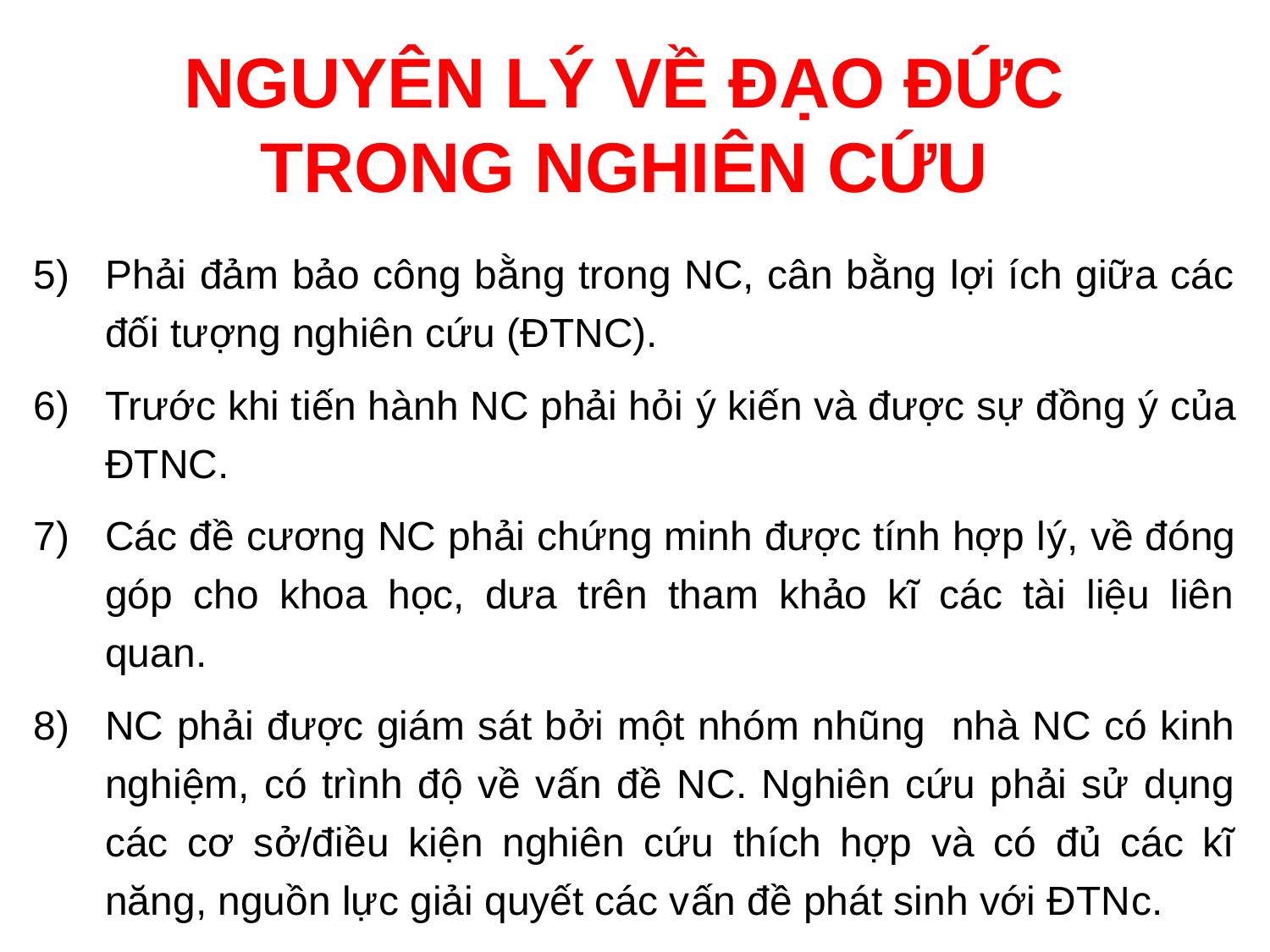

# NGUYÊN LÝ VỀ ĐẠO ĐỨC TRONG NGHIÊN CỨU
Phải đảm bảo công bằng trong NC, cân bằng lợi ích giữa các đối tượng nghiên cứu (ĐTNC).
Trước khi tiến hành NC phải hỏi ý kiến và được sự đồng ý của ĐTNC.
Các đề cương NC phải chứng minh được tính hợp lý, về đóng góp cho khoa học, dưa trên tham khảo kĩ các tài liệu liên quan.
NC phải được giám sát bởi một nhóm nhũng  nhà NC có kinh nghiệm, có trình độ về vấn đề NC. Nghiên cứu phải sử dụng các cơ sở/điều kiện nghiên cứu thích hợp và có đủ các kĩ năng, nguồn lực giải quyết các vấn đề phát sinh với ĐTNc.